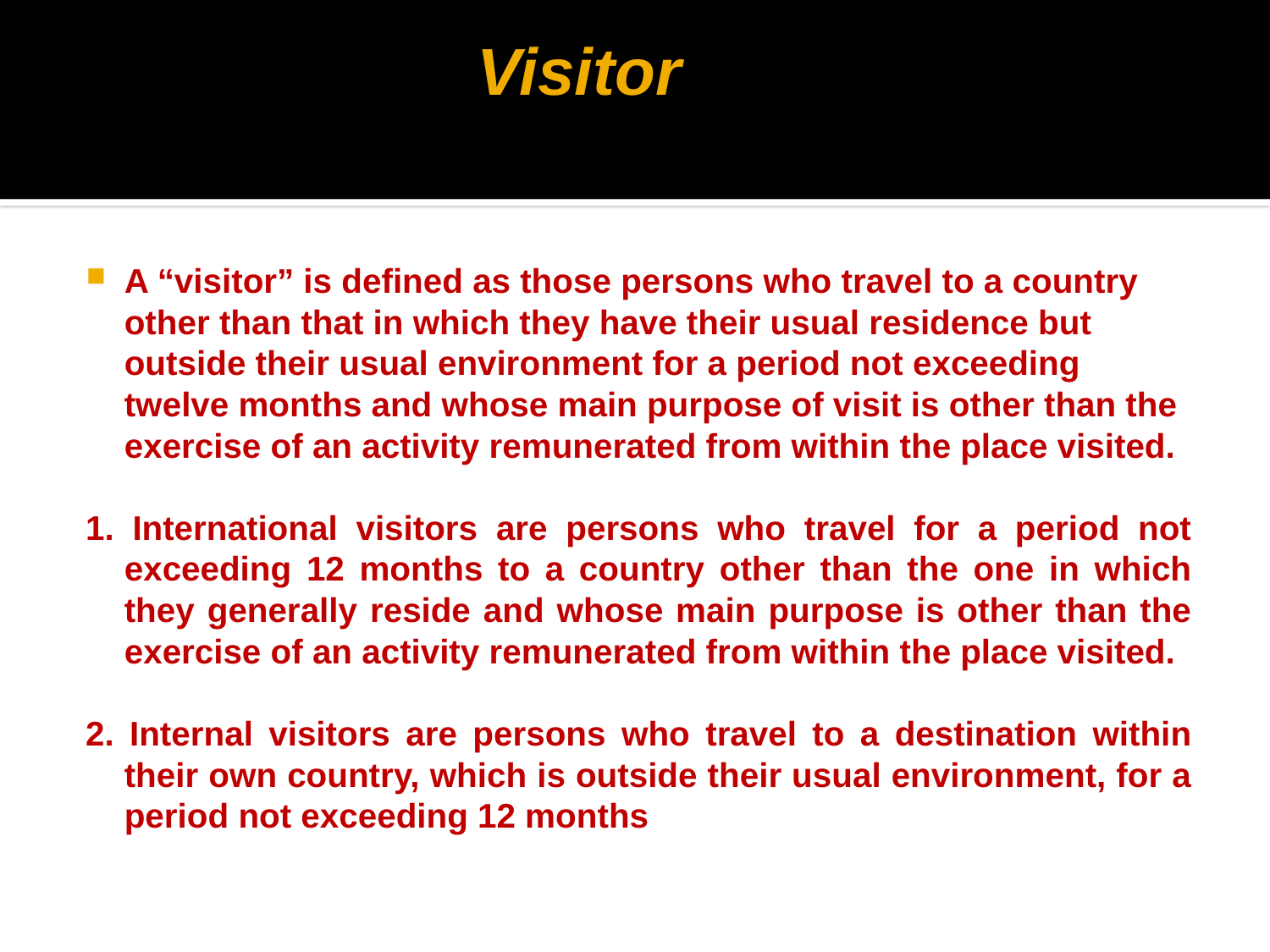

# Visitor
A “visitor” is defined as those persons who travel to a country other than that in which they have their usual residence but outside their usual environment for a period not exceeding twelve months and whose main purpose of visit is other than the exercise of an activity remunerated from within the place visited.

1. International visitors are persons who travel for a period not exceeding 12 months to a country other than the one in which they generally reside and whose main purpose is other than the exercise of an activity remunerated from within the place visited.

2. Internal visitors are persons who travel to a destination within their own country, which is outside their usual environment, for a period not exceeding 12 months